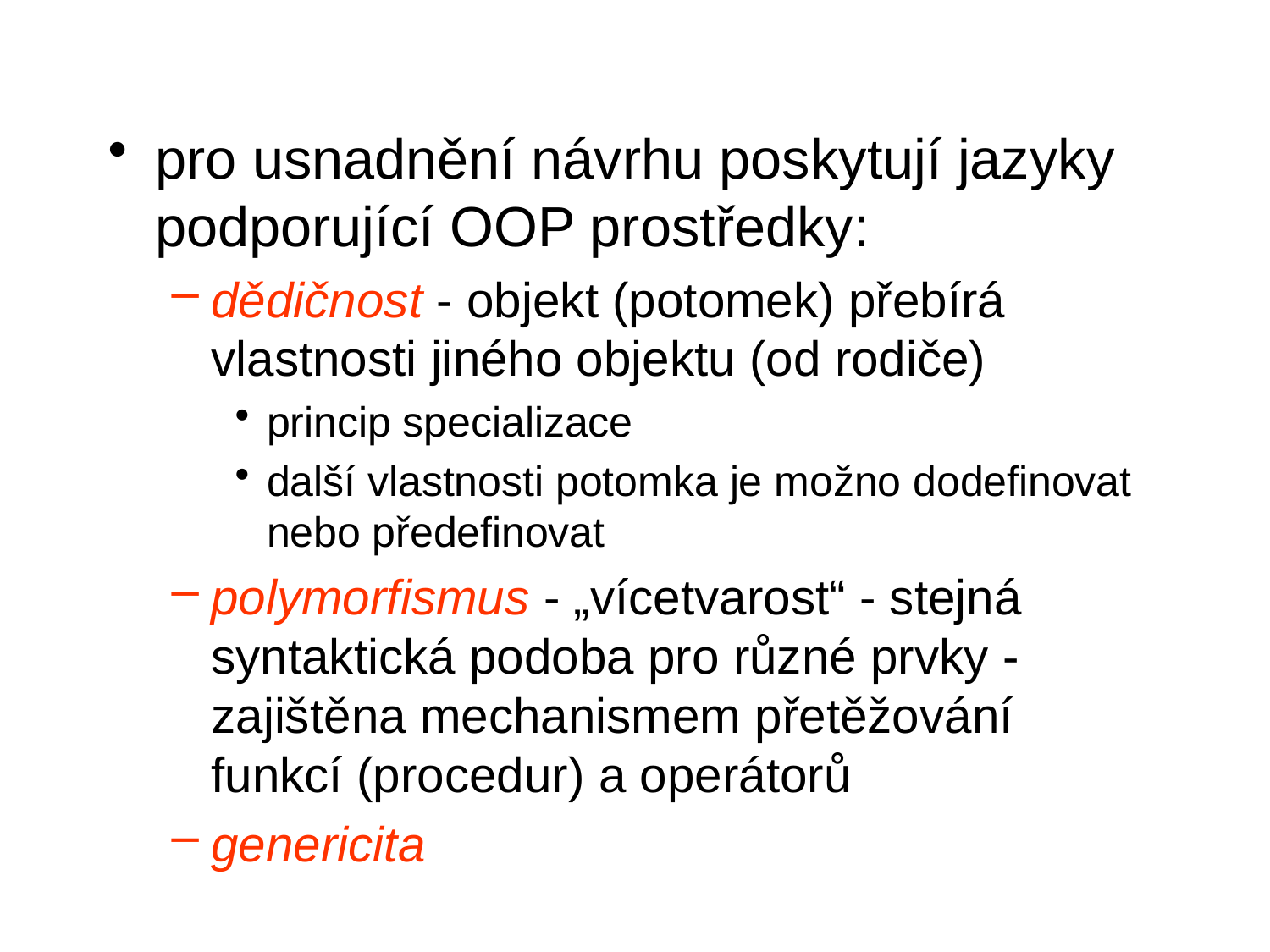

pro usnadnění návrhu poskytují jazyky podporující OOP prostředky:
dědičnost - objekt (potomek) přebírá vlastnosti jiného objektu (od rodiče)
princip specializace
další vlastnosti potomka je možno dodefinovat nebo předefinovat
polymorfismus - „vícetvarost“ - stejná syntaktická podoba pro různé prvky - zajištěna mechanismem přetěžování funkcí (procedur) a operátorů
genericita